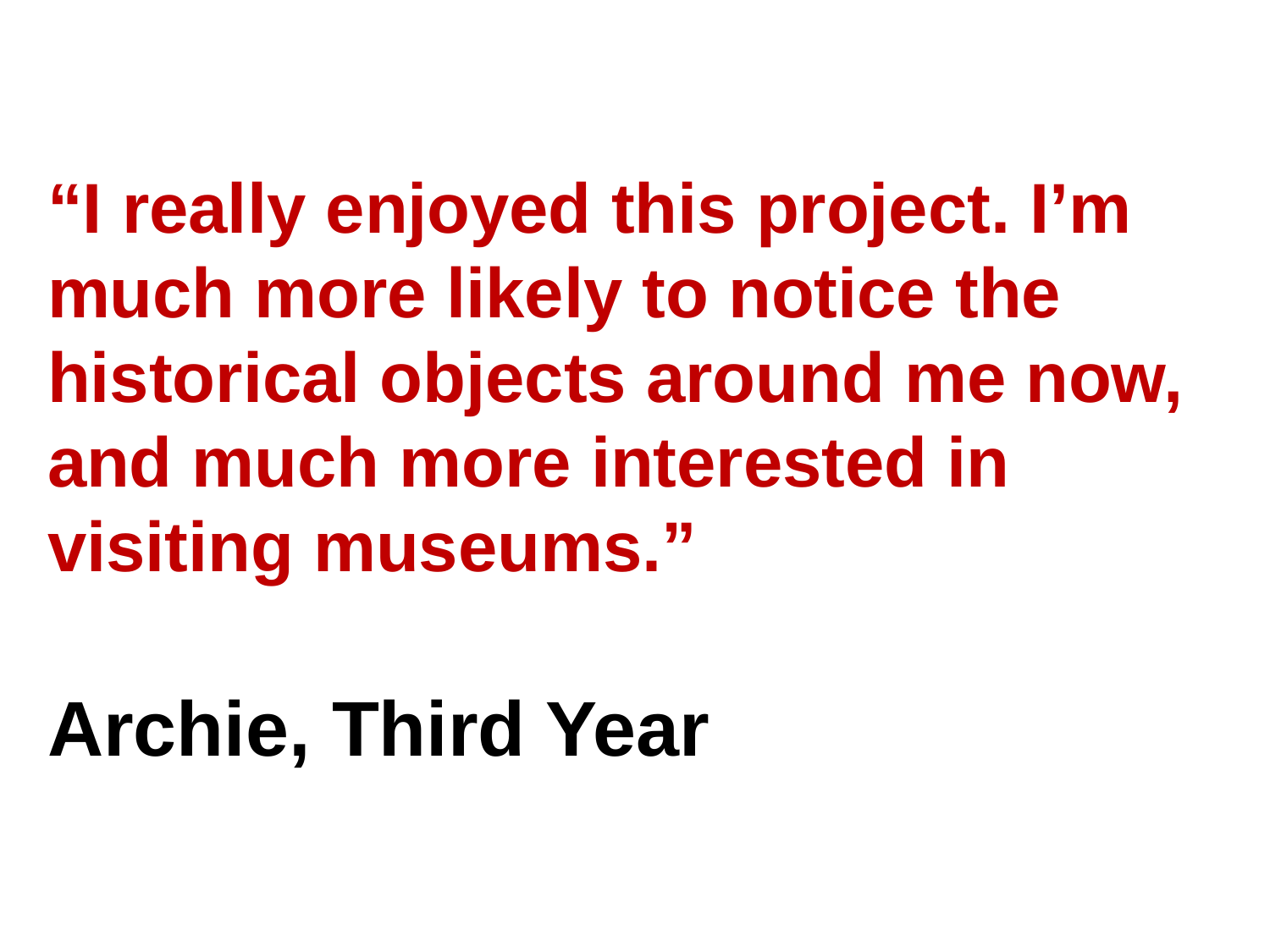

“I really enjoyed this project. I’m much more likely to notice the historical objects around me now, and much more interested in visiting museums.”

Archie, Third Year